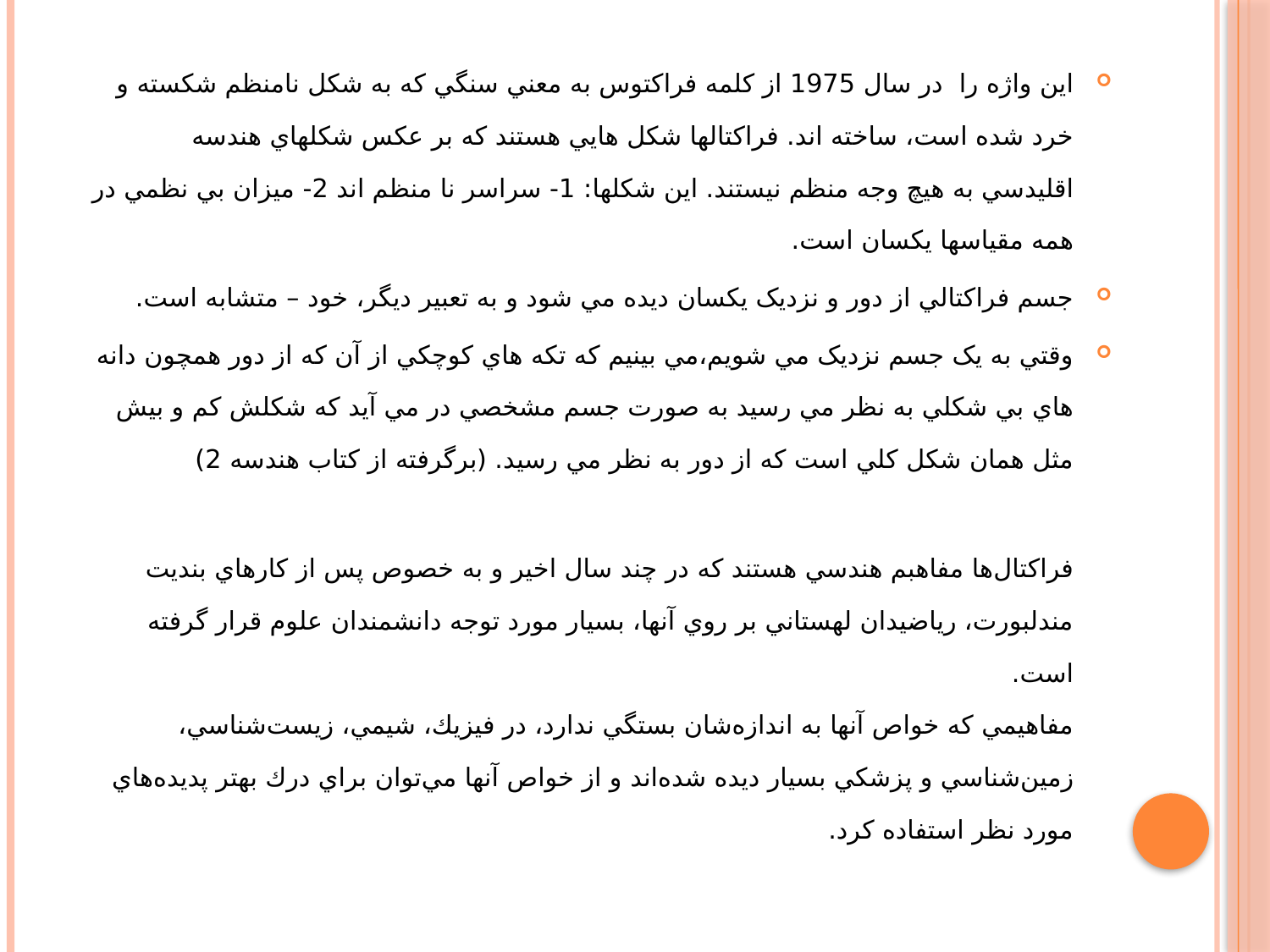

اين واژه را  در سال 1975 از کلمه فراکتوس به معني سنگي که به شکل نامنظم شکسته و خرد شده است، ساخته اند. فراکتالها شکل هايي هستند که بر عکس شکلهاي هندسه اقليدسي به هيچ وجه منظم نيستند. اين شکلها: 1- سراسر نا منظم اند 2- ميزان بي نظمي در همه مقياسها يکسان است.
جسم فراکتالي از دور و نزديک يکسان ديده مي شود و به تعبير ديگر، خود – متشابه است.
وقتي به يک جسم نزديک مي شويم،مي بينيم که تکه هاي کوچکي از آن که از دور همچون دانه هاي بي شکلي به نظر مي رسيد به صورت جسم مشخصي در مي آيد که شکلش کم و بيش مثل همان شکل کلي است که از دور به نظر مي رسيد. (برگرفته از کتاب هندسه 2)
فراكتال‌ها مفاهبم هندسي هستند كه در چند سال اخير و به خصوص پس از كارهاي بنديت مندلبورت، رياضيدان لهستاني بر روي آنها، بسيار مورد توجه دانشمندان علوم قرار گرفته است.
مفاهيمي كه خواص آنها به اندازه‌شان بستگي ندارد، در فيزيك، شيمي، زيست‌شناسي، زمين‌شناسي و پزشكي بسيار ديده شده‌اند و از خواص آنها مي‌توان براي درك بهتر پديده‌هاي مورد نظر استفاده كرد.